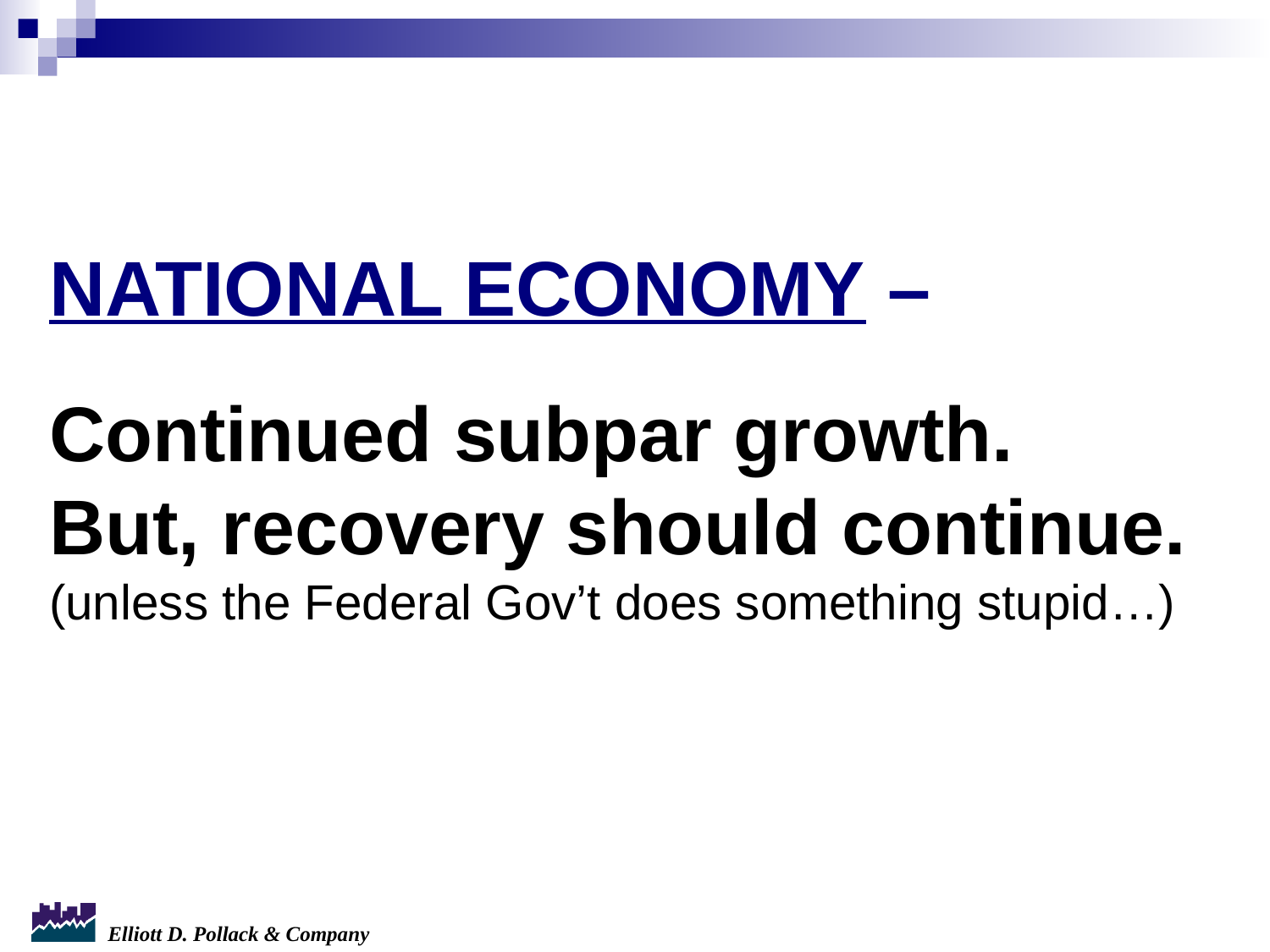

NATIONAL ECONOMY –

Continued subpar growth.
But, recovery should continue. (unless the Federal Gov’t does something stupid…)